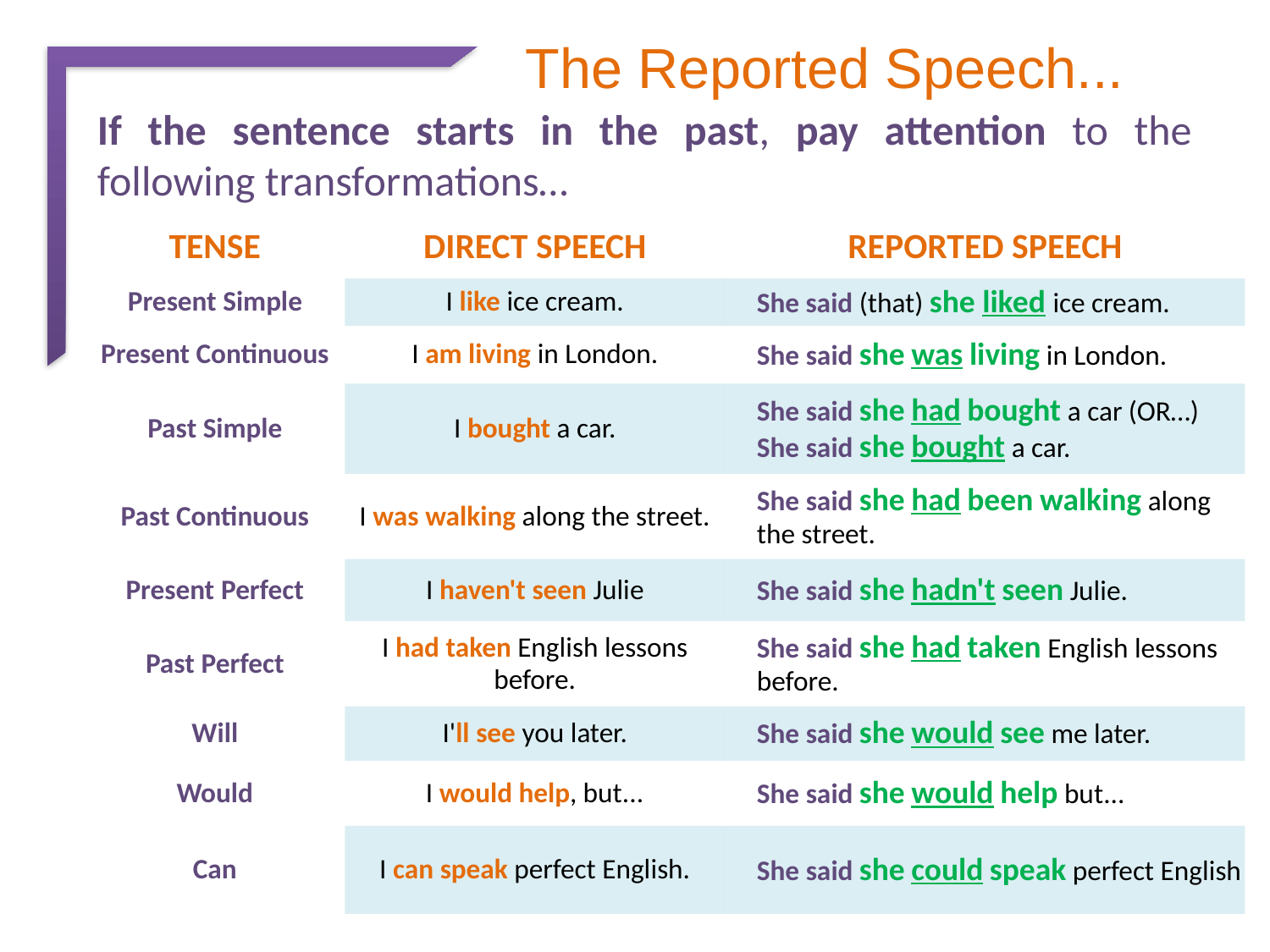

The Reported Speech...

If the sentence starts in the past, pay attention to the following transformations…
| TENSE | DIRECT SPEECH | REPORTED SPEECH |
| --- | --- | --- |
| Present Simple | I like ice cream. | She said (that) she liked ice cream. |
| Present Continuous | I am living in London. | She said she was living in London. |
| Past Simple | I bought a car. | She said she had bought a car (OR…) She said she bought a car. |
| Past Continuous | I was walking along the street. | She said she had been walking along the street. |
| Present Perfect | I haven't seen Julie | She said she hadn't seen Julie. |
| Past Perfect | I had taken English lessons before. | She said she had taken English lessons before. |
| Will | I'll see you later. | She said she would see me later. |
| Would | I would help, but... | She said she would help but... |
| Can | I can speak perfect English. | She said she could speak perfect English |